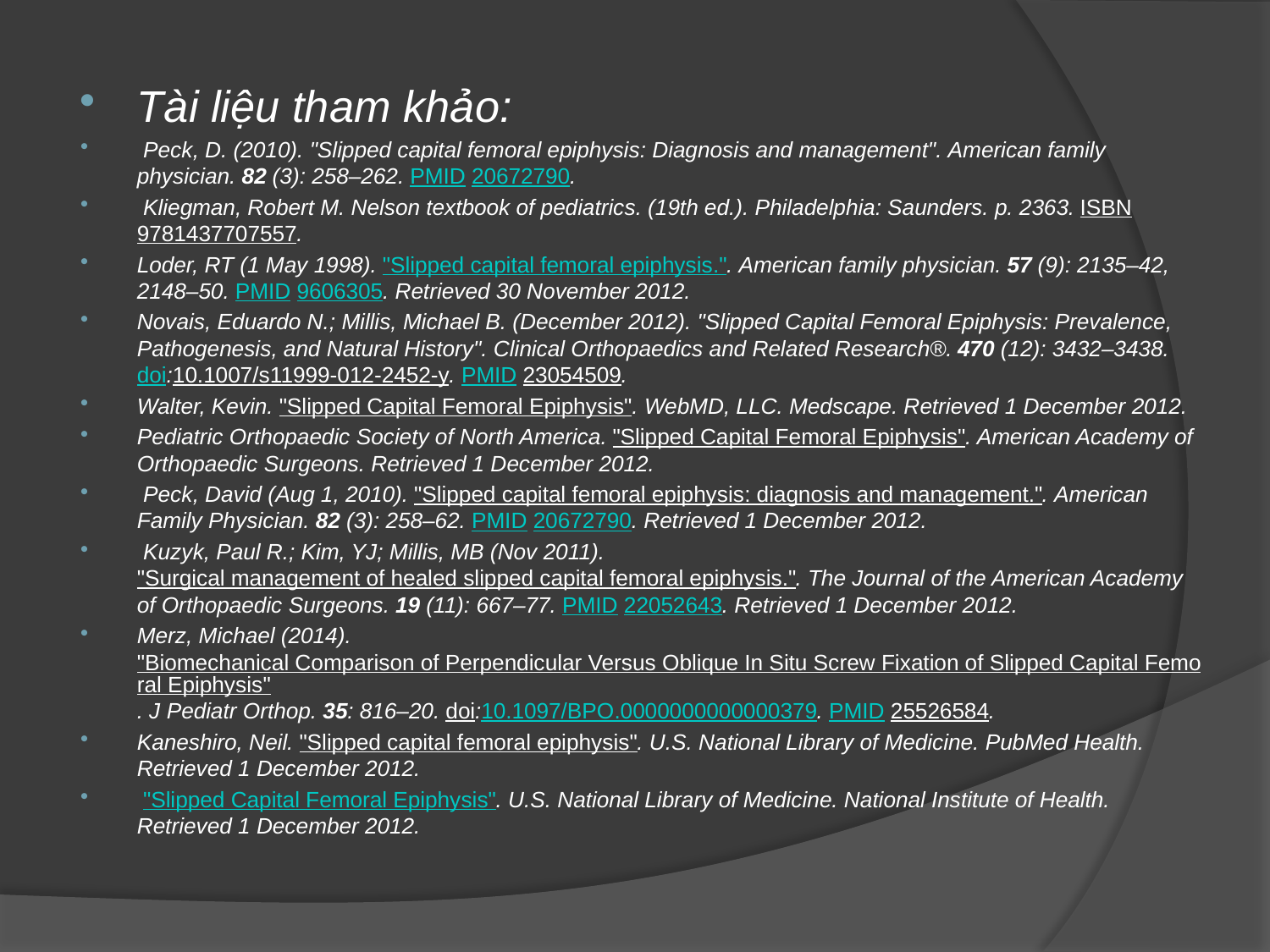

Tài liệu tham khảo:
 Peck, D. (2010). "Slipped capital femoral epiphysis: Diagnosis and management". American family physician. 82 (3): 258–262. PMID 20672790.
 Kliegman, Robert M. Nelson textbook of pediatrics. (19th ed.). Philadelphia: Saunders. p. 2363. ISBN 9781437707557.
Loder, RT (1 May 1998). "Slipped capital femoral epiphysis.". American family physician. 57 (9): 2135–42, 2148–50. PMID 9606305. Retrieved 30 November 2012.
Novais, Eduardo N.; Millis, Michael B. (December 2012). "Slipped Capital Femoral Epiphysis: Prevalence, Pathogenesis, and Natural History". Clinical Orthopaedics and Related Research®. 470 (12): 3432–3438. doi:10.1007/s11999-012-2452-y. PMID 23054509.
Walter, Kevin. "Slipped Capital Femoral Epiphysis". WebMD, LLC. Medscape. Retrieved 1 December 2012.
Pediatric Orthopaedic Society of North America. "Slipped Capital Femoral Epiphysis". American Academy of Orthopaedic Surgeons. Retrieved 1 December 2012.
 Peck, David (Aug 1, 2010). "Slipped capital femoral epiphysis: diagnosis and management.". American Family Physician. 82 (3): 258–62. PMID 20672790. Retrieved 1 December 2012.
 Kuzyk, Paul R.; Kim, YJ; Millis, MB (Nov 2011). "Surgical management of healed slipped capital femoral epiphysis.". The Journal of the American Academy of Orthopaedic Surgeons. 19 (11): 667–77. PMID 22052643. Retrieved 1 December 2012.
Merz, Michael (2014). "Biomechanical Comparison of Perpendicular Versus Oblique In Situ Screw Fixation of Slipped Capital Femoral Epiphysis". J Pediatr Orthop. 35: 816–20. doi:10.1097/BPO.0000000000000379. PMID 25526584.
Kaneshiro, Neil. "Slipped capital femoral epiphysis". U.S. National Library of Medicine. PubMed Health. Retrieved 1 December 2012.
 "Slipped Capital Femoral Epiphysis". U.S. National Library of Medicine. National Institute of Health. Retrieved 1 December 2012.